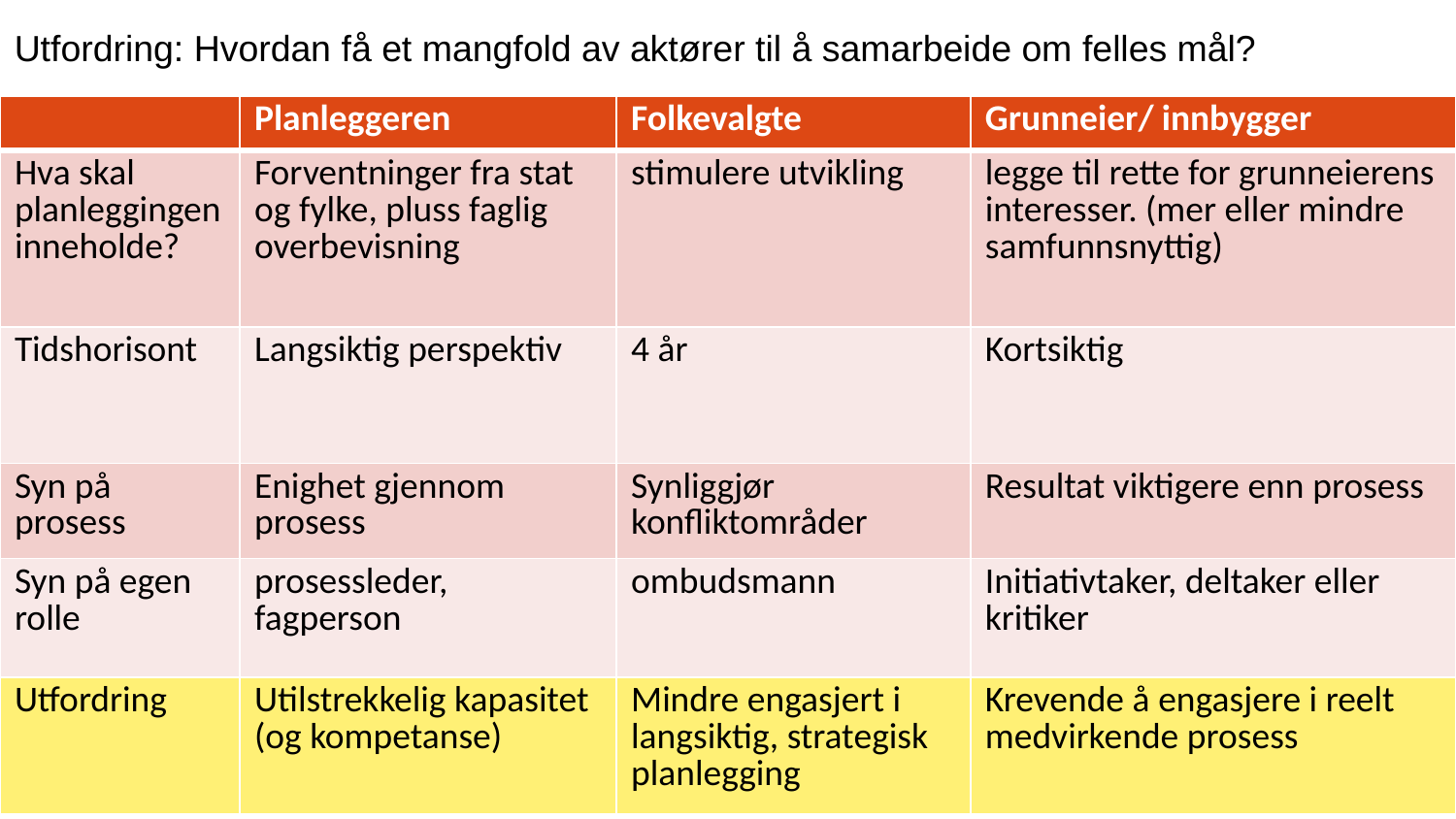

Utfordring: Hvordan få et mangfold av aktører til å samarbeide om felles mål?

|  | Planleggeren | Folkevalgte | Grunneier/ innbygger |
| --- | --- | --- | --- |
| Hva skal planleggingen inneholde? | Forventninger fra stat og fylke, pluss faglig overbevisning | stimulere utvikling | legge til rette for grunneierens interesser. (mer eller mindre samfunnsnyttig) |
| Tidshorisont | Langsiktig perspektiv | 4 år | Kortsiktig |
| Syn på prosess | Enighet gjennom prosess | Synliggjør konfliktområder | Resultat viktigere enn prosess |
| Syn på egen rolle | prosessleder, fagperson | ombudsmann | Initiativtaker, deltaker eller kritiker |
| Utfordring | Utilstrekkelig kapasitet (og kompetanse) | Mindre engasjert i langsiktig, strategisk planlegging | Krevende å engasjere i reelt medvirkende prosess |